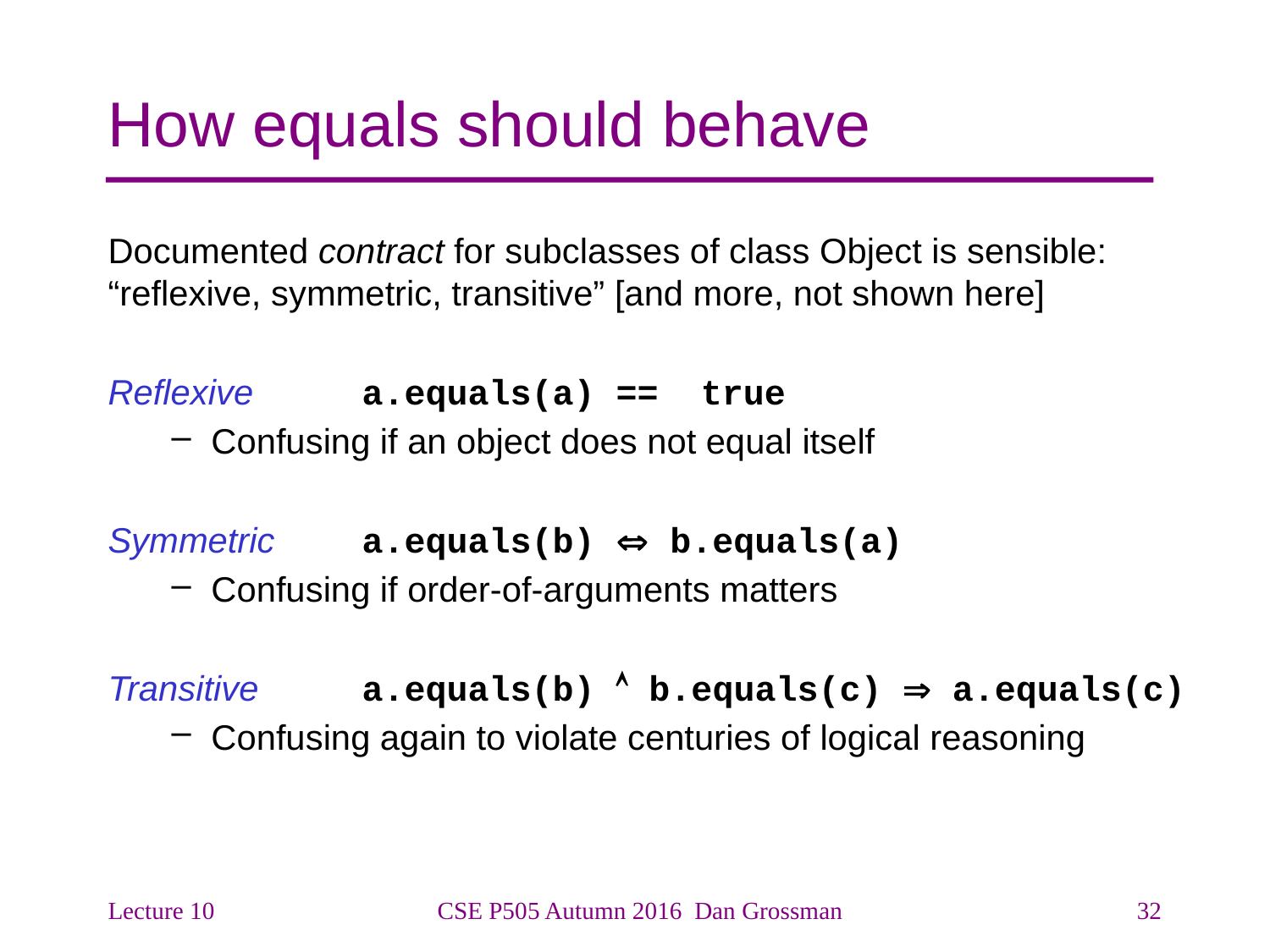

# How equals should behave
Documented contract for subclasses of class Object is sensible: “reflexive, symmetric, transitive” [and more, not shown here]

Reflexive	a.equals(a) ==  true
Confusing if an object does not equal itself

Symmetric	a.equals(b) ⇔ b.equals(a)
Confusing if order-of-arguments matters

Transitive	a.equals(b) ∧ b.equals(c) ⇒ a.equals(c)
Confusing again to violate centuries of logical reasoning

Lecture 10
CSE P505 Autumn 2016  Dan Grossman
32